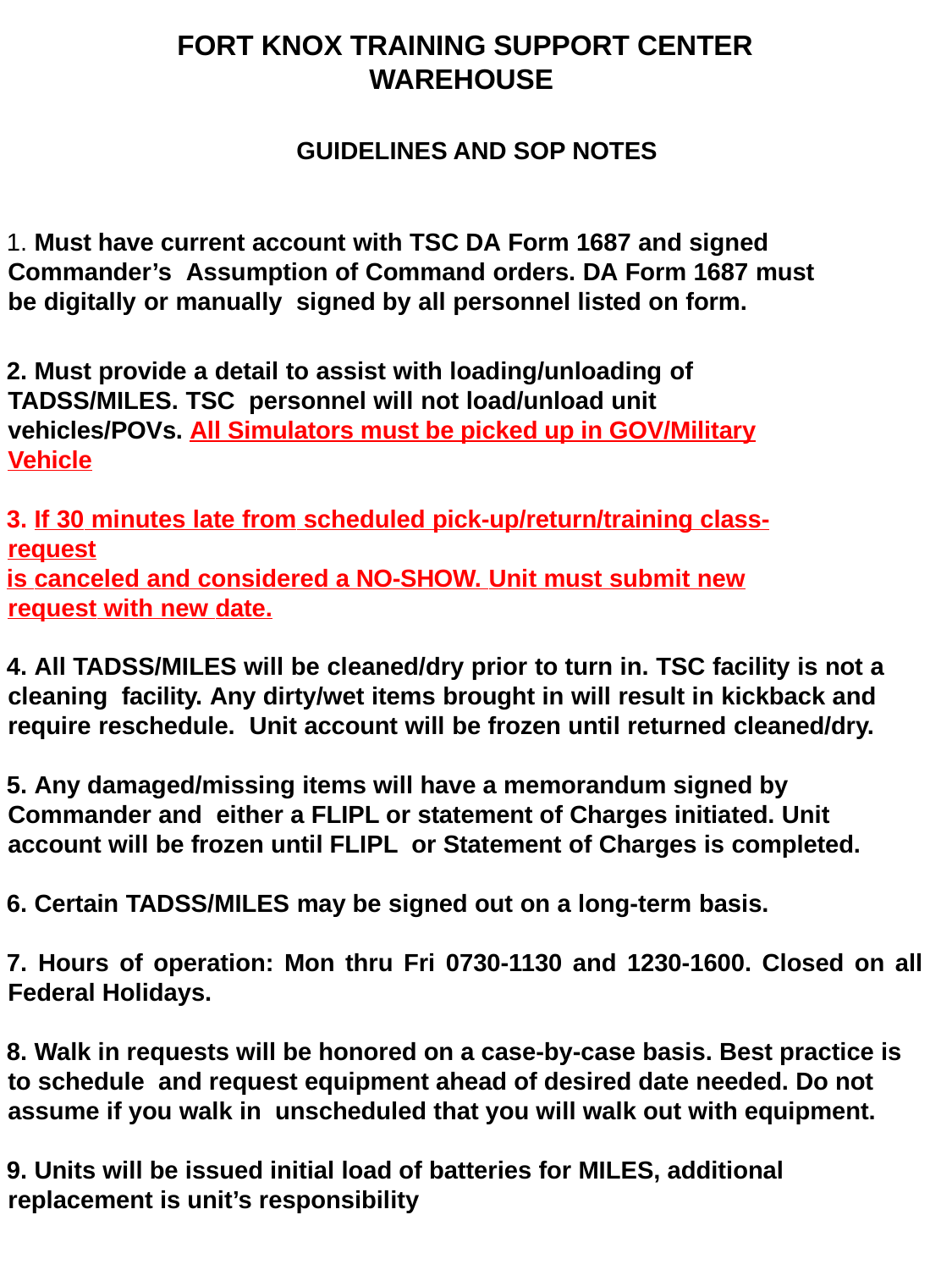

FORT KNOX TRAINING SUPPORT CENTER WAREHOUSE
GUIDELINES AND SOP NOTES

1. Must have current account with TSC DA Form 1687 and signed Commander’s  Assumption of Command orders. DA Form 1687 must be digitally or manually  signed by all personnel listed on form.

2. Must provide a detail to assist with loading/unloading of TADSS/MILES. TSC  personnel will not load/unload unit vehicles/POVs. All Simulators must be picked up in GOV/Military Vehicle

3. If 30 minutes late from scheduled pick-up/return/training class-request
is canceled and considered a NO-SHOW. Unit must submit new request with new date.

 All TADSS/MILES will be cleaned/dry prior to turn in. TSC facility is not a cleaning  facility. Any dirty/wet items brought in will result in kickback and require reschedule.  Unit account will be frozen until returned cleaned/dry.

 Any damaged/missing items will have a memorandum signed by Commander and  either a FLIPL or statement of Charges initiated. Unit account will be frozen until FLIPL  or Statement of Charges is completed.

 Certain TADSS/MILES may be signed out on a long-term basis.

 Hours of operation: Mon thru Fri 0730-1130 and 1230-1600. Closed on all Federal Holidays.

 Walk in requests will be honored on a case-by-case basis. Best practice is to schedule  and request equipment ahead of desired date needed. Do not assume if you walk in  unscheduled that you will walk out with equipment.

 Units will be issued initial load of batteries for MILES, additional replacement is unit’s responsibility